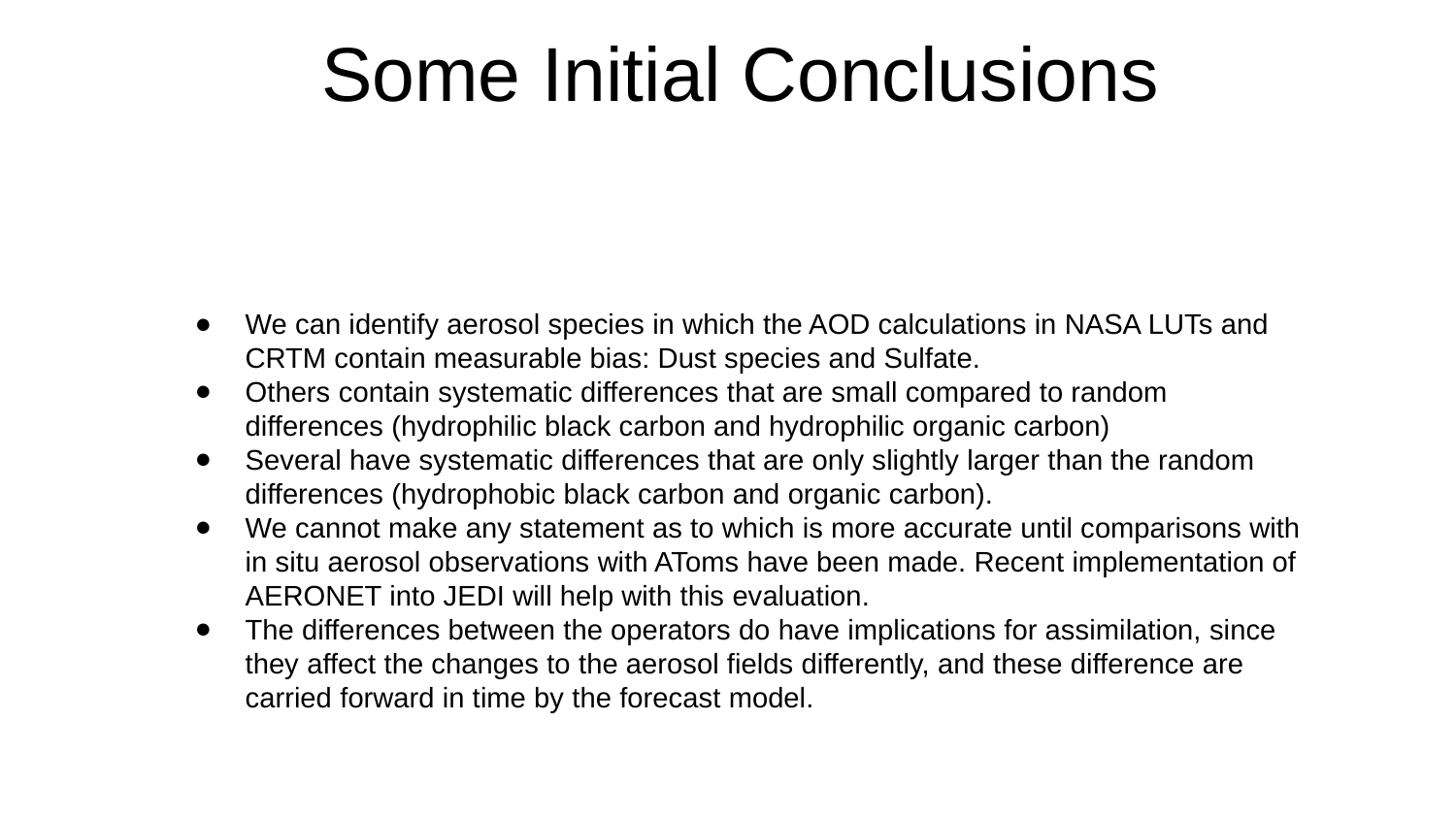

# Some Initial Conclusions
We can identify aerosol species in which the AOD calculations in NASA LUTs and CRTM contain measurable bias: Dust species and Sulfate.
Others contain systematic differences that are small compared to random differences (hydrophilic black carbon and hydrophilic organic carbon)
Several have systematic differences that are only slightly larger than the random differences (hydrophobic black carbon and organic carbon).
We cannot make any statement as to which is more accurate until comparisons with in situ aerosol observations with AToms have been made. Recent implementation of AERONET into JEDI will help with this evaluation.
The differences between the operators do have implications for assimilation, since they affect the changes to the aerosol fields differently, and these difference are carried forward in time by the forecast model.